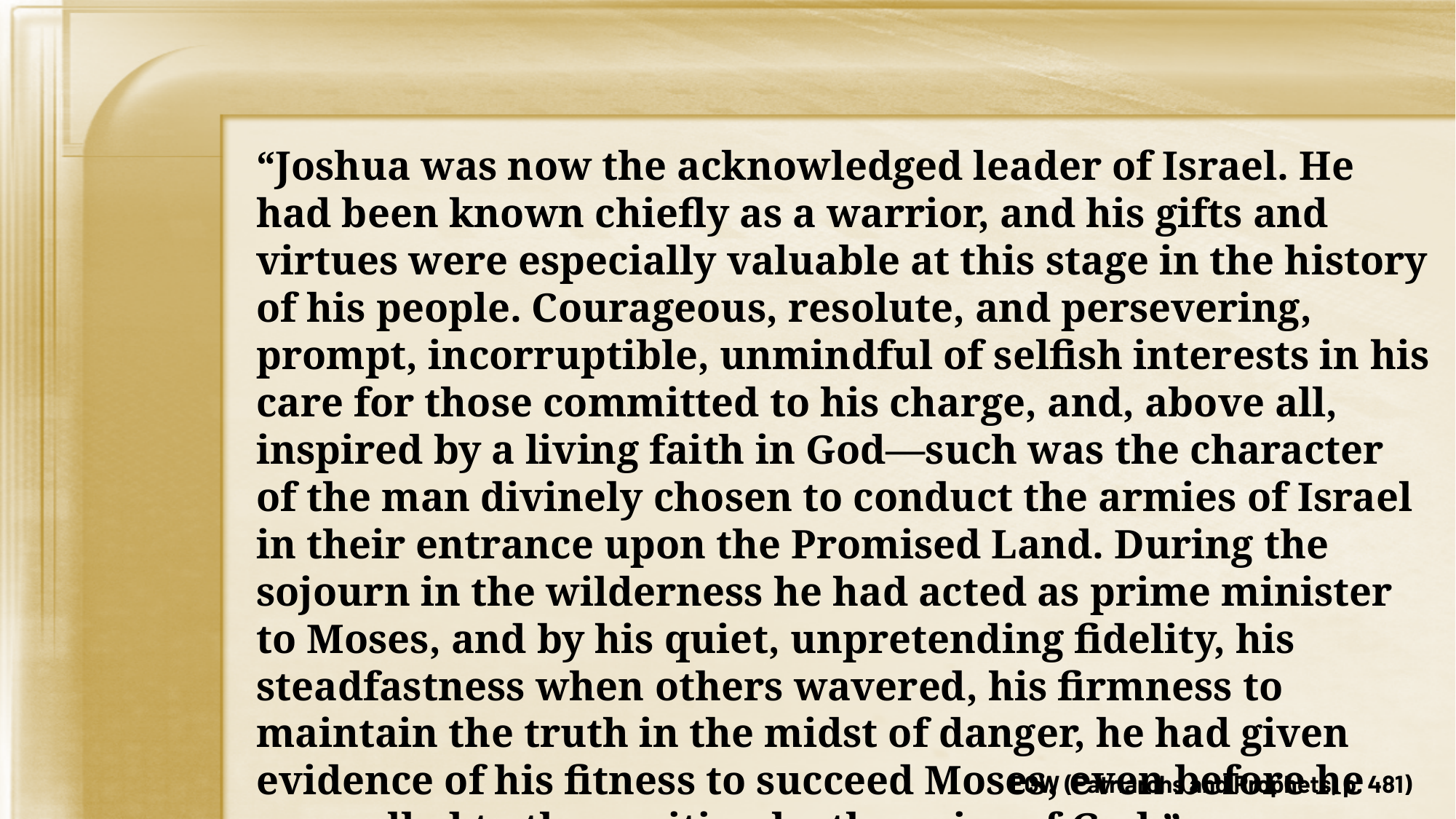

“Joshua was now the acknowledged leader of Israel. He had been known chiefly as a warrior, and his gifts and virtues were especially valuable at this stage in the history of his people. Courageous, resolute, and persevering, prompt, incorruptible, unmindful of selfish interests in his care for those committed to his charge, and, above all, inspired by a living faith in God—such was the character of the man divinely chosen to conduct the armies of Israel in their entrance upon the Promised Land. During the sojourn in the wilderness he had acted as prime minister to Moses, and by his quiet, unpretending fidelity, his steadfastness when others wavered, his firmness to maintain the truth in the midst of danger, he had given evidence of his fitness to succeed Moses, even before he was called to the position by the voice of God.”
EGW (Patriarchs and Prophets, p. 481)